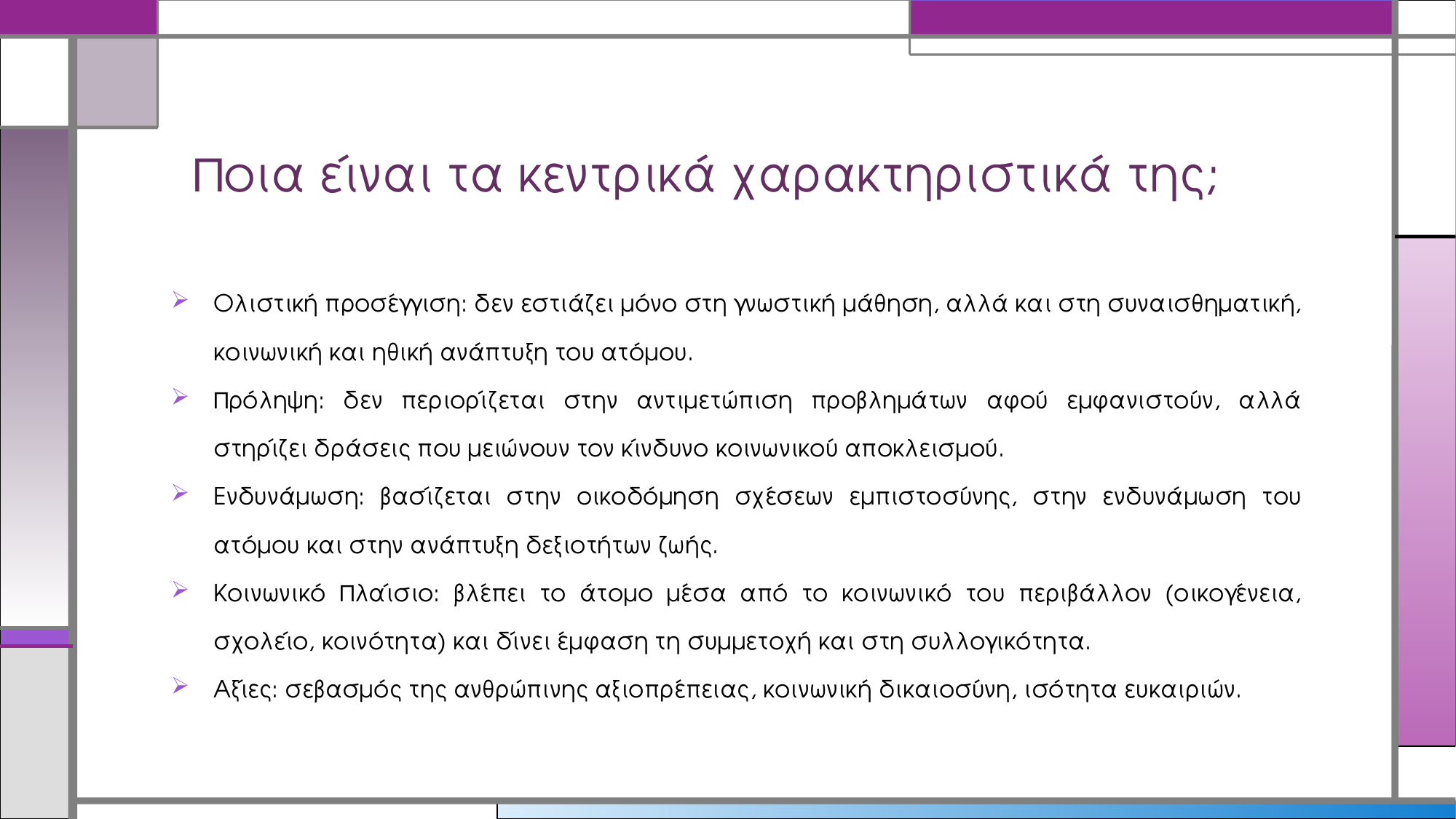

# Ποια είναι τα κεντρικά χαρακτηριστικά της;
Ολιστική προσέγγιση: δεν εστιάζει μόνο στη γνωστική μάθηση, αλλά και στη συναισθηματική, κοινωνική και ηθική ανάπτυξη του ατόμου.
Πρόληψη: δεν περιορίζεται στην αντιμετώπιση προβλημάτων αφού εμφανιστούν, αλλά στηρίζει δράσεις που μειώνουν τον κίνδυνο κοινωνικού αποκλεισμού.
Ενδυνάμωση: βασίζεται στην οικοδόμηση σχέσεων εμπιστοσύνης, στην ενδυνάμωση του ατόμου και στην ανάπτυξη δεξιοτήτων ζωής.
Κοινωνικό Πλαίσιο: βλέπει το άτομο μέσα από το κοινωνικό του περιβάλλον (οικογένεια, σχολείο, κοινότητα) και δίνει έμφαση τη συμμετοχή και στη συλλογικότητα.
Αξίες: σεβασμός της ανθρώπινης αξιοπρέπειας, κοινωνική δικαιοσύνη, ισότητα ευκαιριών.